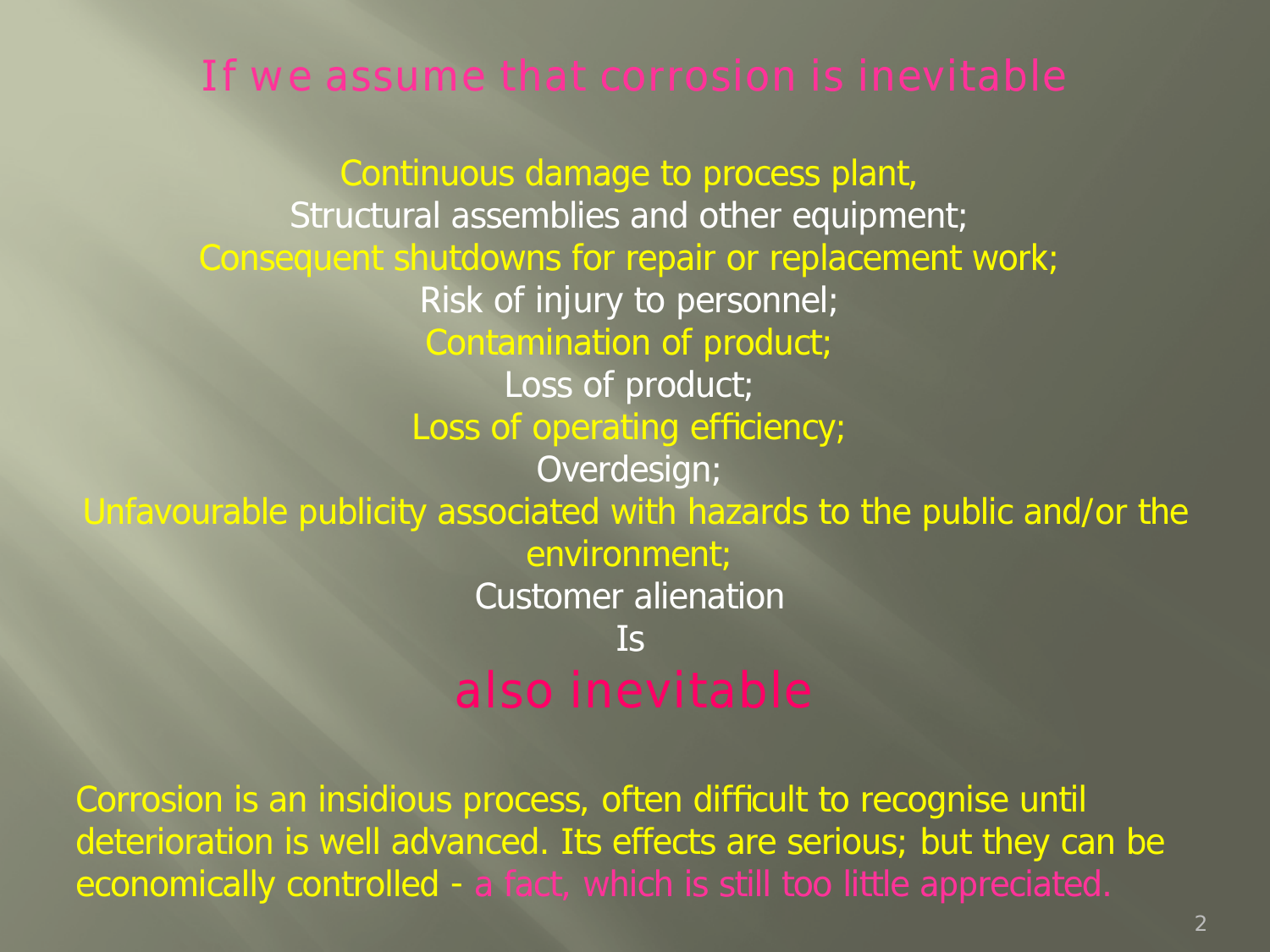

If we assume that corrosion is inevitable

Continuous damage to process plant,
Structural assemblies and other equipment;
Consequent shutdowns for repair or replacement work;
Risk of injury to personnel;
Contamination of product;
Loss of product;
Loss of operating efficiency;
Overdesign;
Unfavourable publicity associated with hazards to the public and/or the environment;
Customer alienation
Is
also inevitable

Corrosion is an insidious process, often difficult to recognise until deterioration is well advanced. Its effects are serious; but they can be economically controlled - a fact, which is still too little appreciated.
2